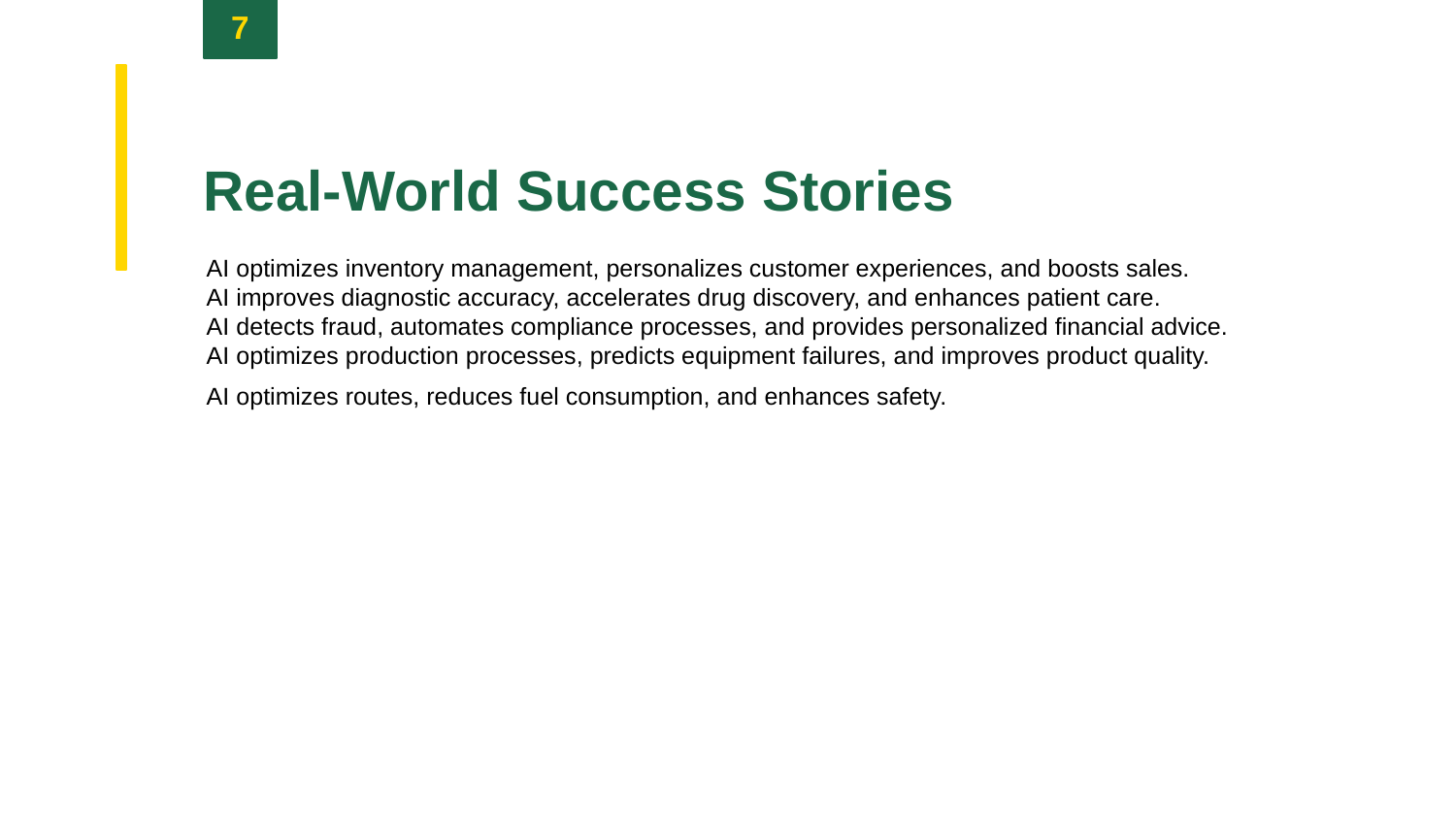

7

Real-World Success Stories
AI optimizes inventory management, personalizes customer experiences, and boosts sales.
AI improves diagnostic accuracy, accelerates drug discovery, and enhances patient care.
AI detects fraud, automates compliance processes, and provides personalized financial advice.
AI optimizes production processes, predicts equipment failures, and improves product quality.
AI optimizes routes, reduces fuel consumption, and enhances safety.